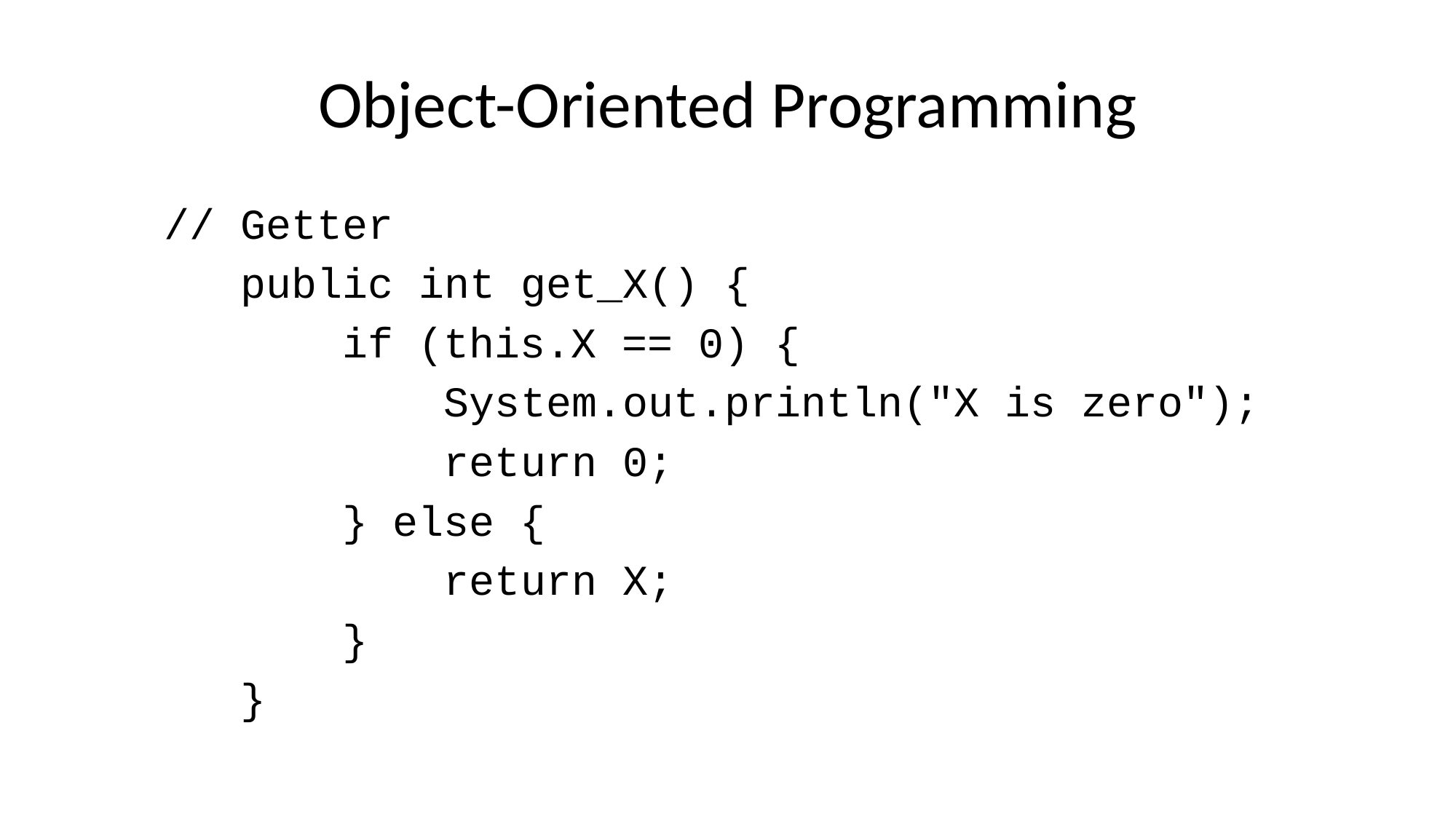

# Object-Oriented Programming
 // Getter
    public int get_X() {
        if (this.X == 0) {
            System.out.println("X is zero");
            return 0;
        } else {
            return X;
        }
    }